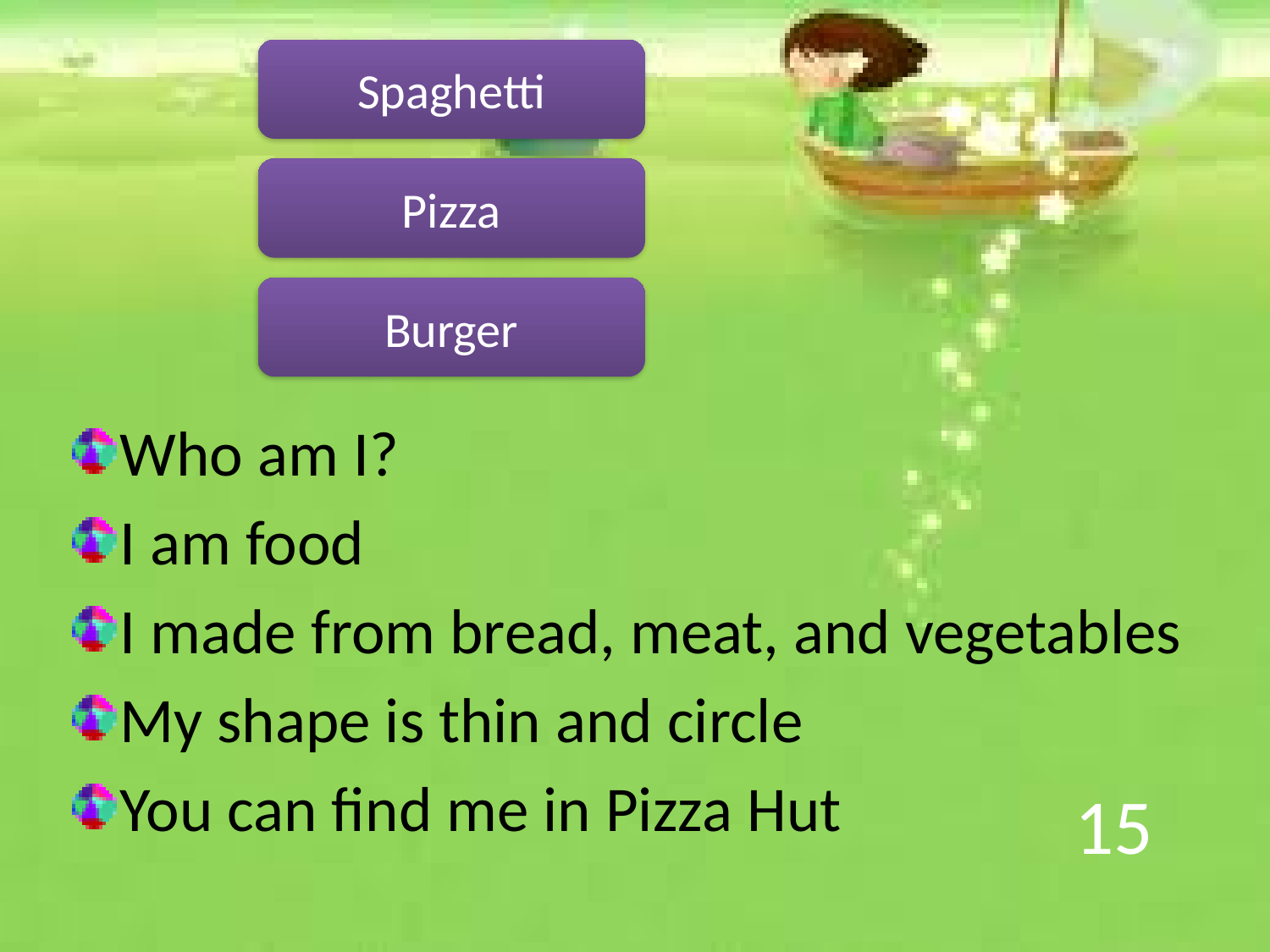

Spaghetti
Pizza
Burger
Who am I?
I am food
I made from bread, meat, and vegetables
My shape is thin and circle
You can find me in Pizza Hut
# 15